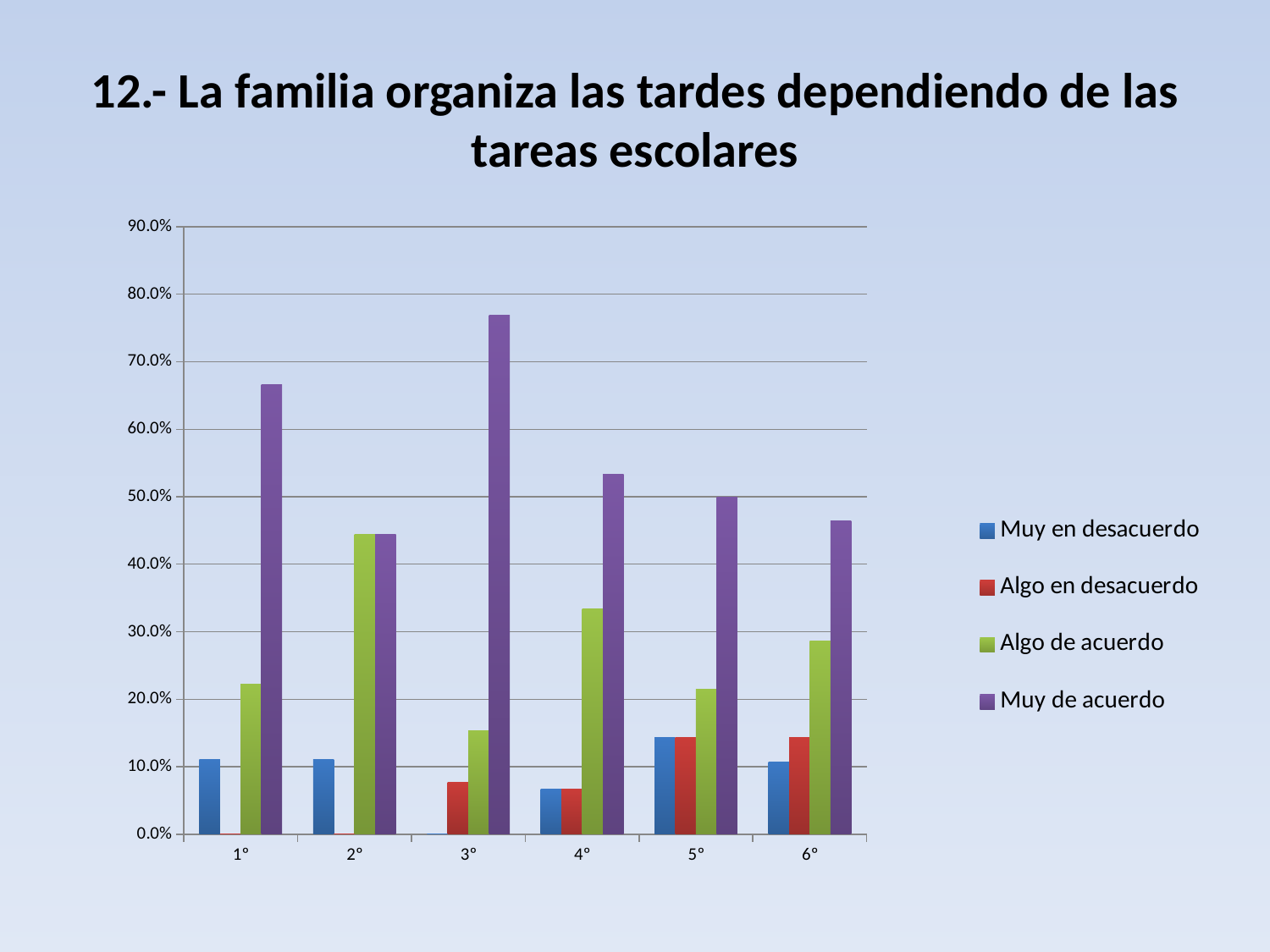

# 12.- La familia organiza las tardes dependiendo de las tareas escolares

### Chart

| Category | Muy en desacuerdo | Algo en desacuerdo | Algo de acuerdo | Muy de acuerdo |
|---|---|---|---|---|
| 1º | 0.1111111111111111 | 0.0 | 0.2222222222222222 | 0.6666666666666666 |
| 2º | 0.1111111111111111 | 0.0 | 0.4444444444444444 | 0.4444444444444444 |
| 3º | 0.0 | 0.07692307692307693 | 0.1538461538461542 | 0.7692307692307693 |
| 4º | 0.06666666666666668 | 0.06666666666666668 | 0.3333333333333333 | 0.5333333333333333 |
| 5º | 0.14285714285714313 | 0.14285714285714313 | 0.21428571428571427 | 0.5 |
| 6º | 0.10714285714285714 | 0.14285714285714313 | 0.28571428571428625 | 0.4642857142857143 |